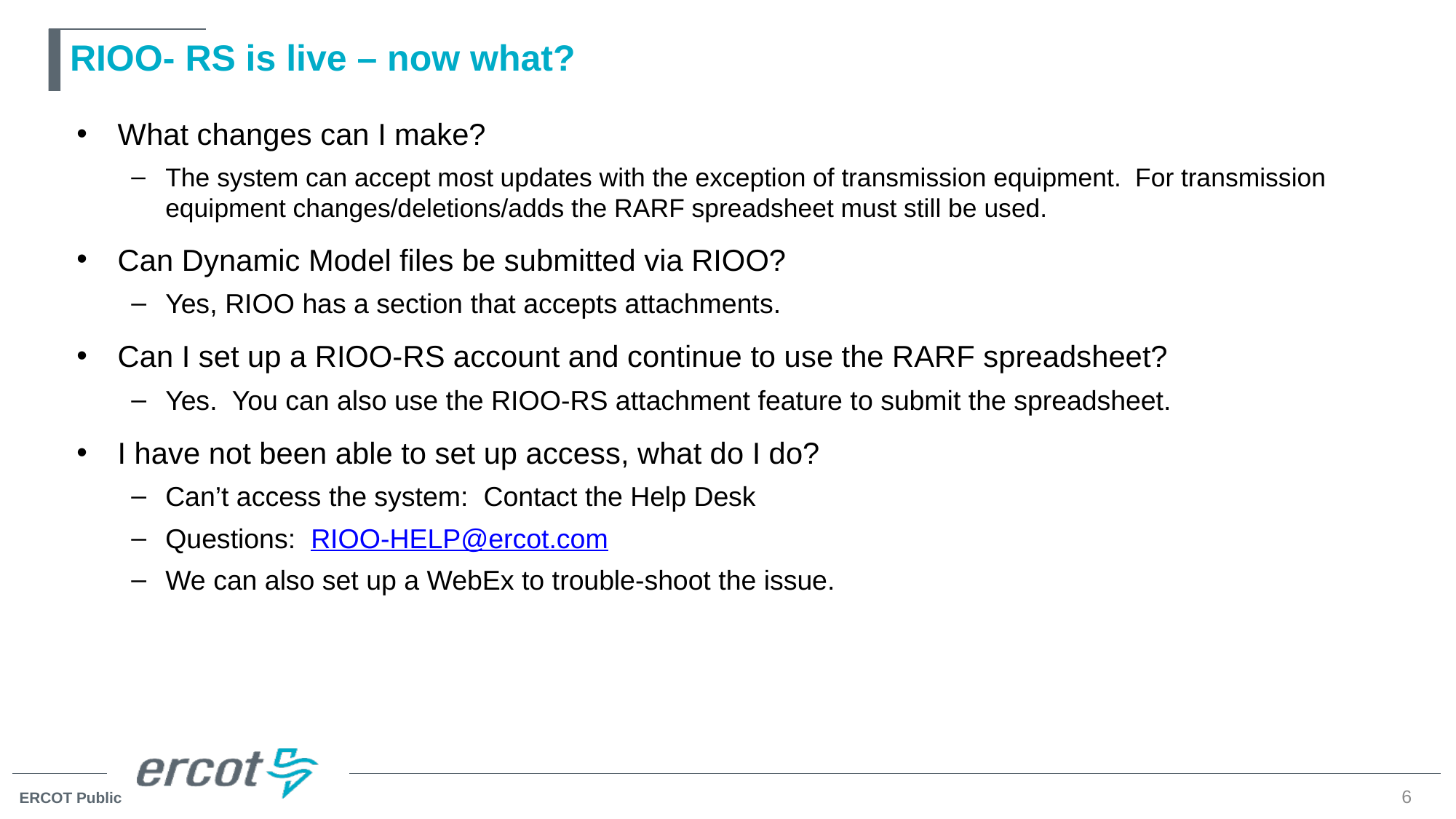

# RIOO- RS is live – now what?
What changes can I make?
The system can accept most updates with the exception of transmission equipment.  For transmission equipment changes/deletions/adds the RARF spreadsheet must still be used.
Can Dynamic Model files be submitted via RIOO?
Yes, RIOO has a section that accepts attachments.
Can I set up a RIOO-RS account and continue to use the RARF spreadsheet?
Yes.  You can also use the RIOO-RS attachment feature to submit the spreadsheet.
I have not been able to set up access, what do I do?
Can’t access the system:  Contact the Help Desk
Questions:  RIOO-HELP@ercot.com
We can also set up a WebEx to trouble-shoot the issue.

6